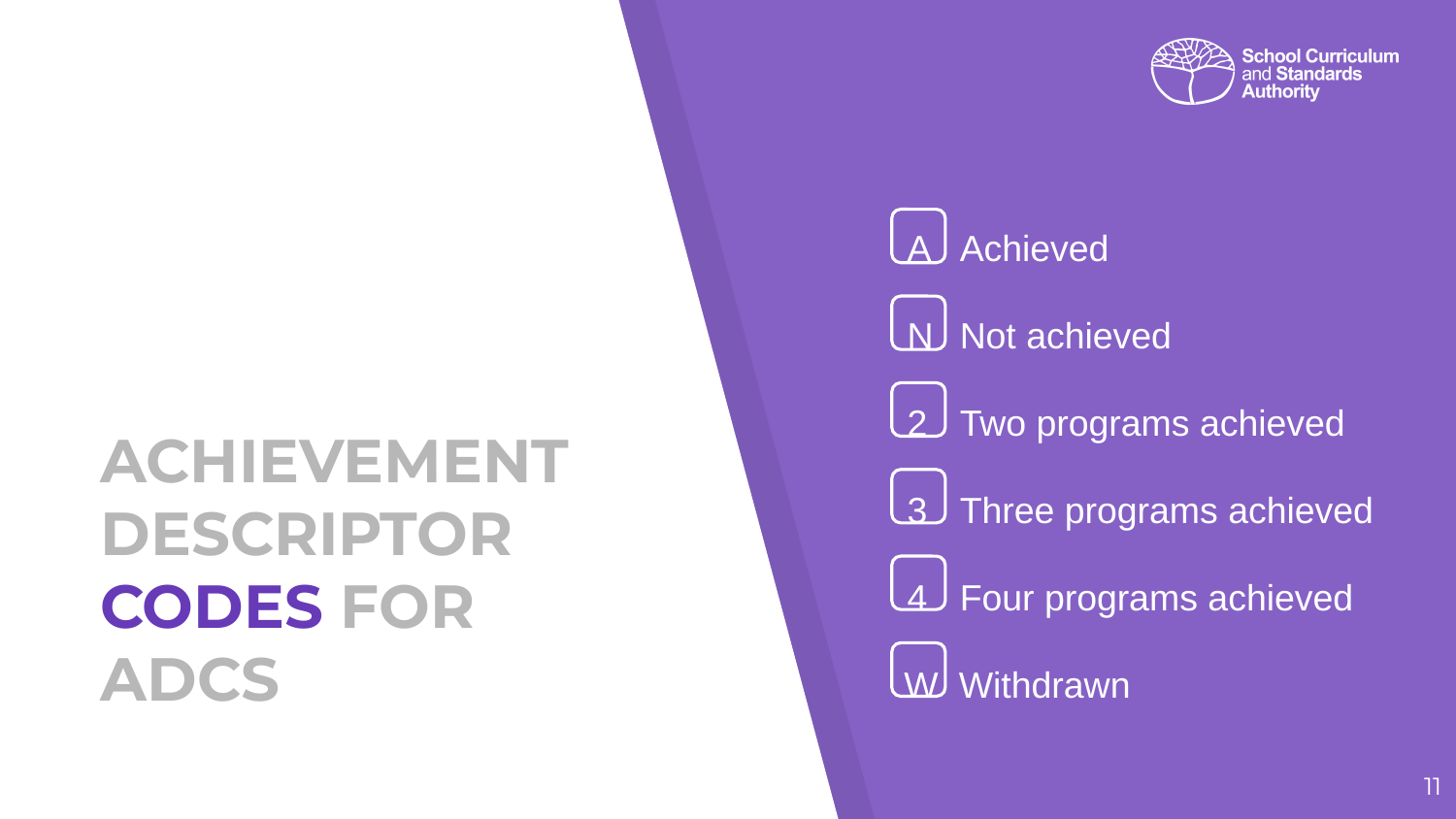

# ACHIEVEMENT DESCRIPTOR CODES FOR ADCS

A 	Achieved
N 	Not achieved
2 	Two programs achieved
3 	Three programs achieved
4 	Four programs achieved
W  Withdrawn

11